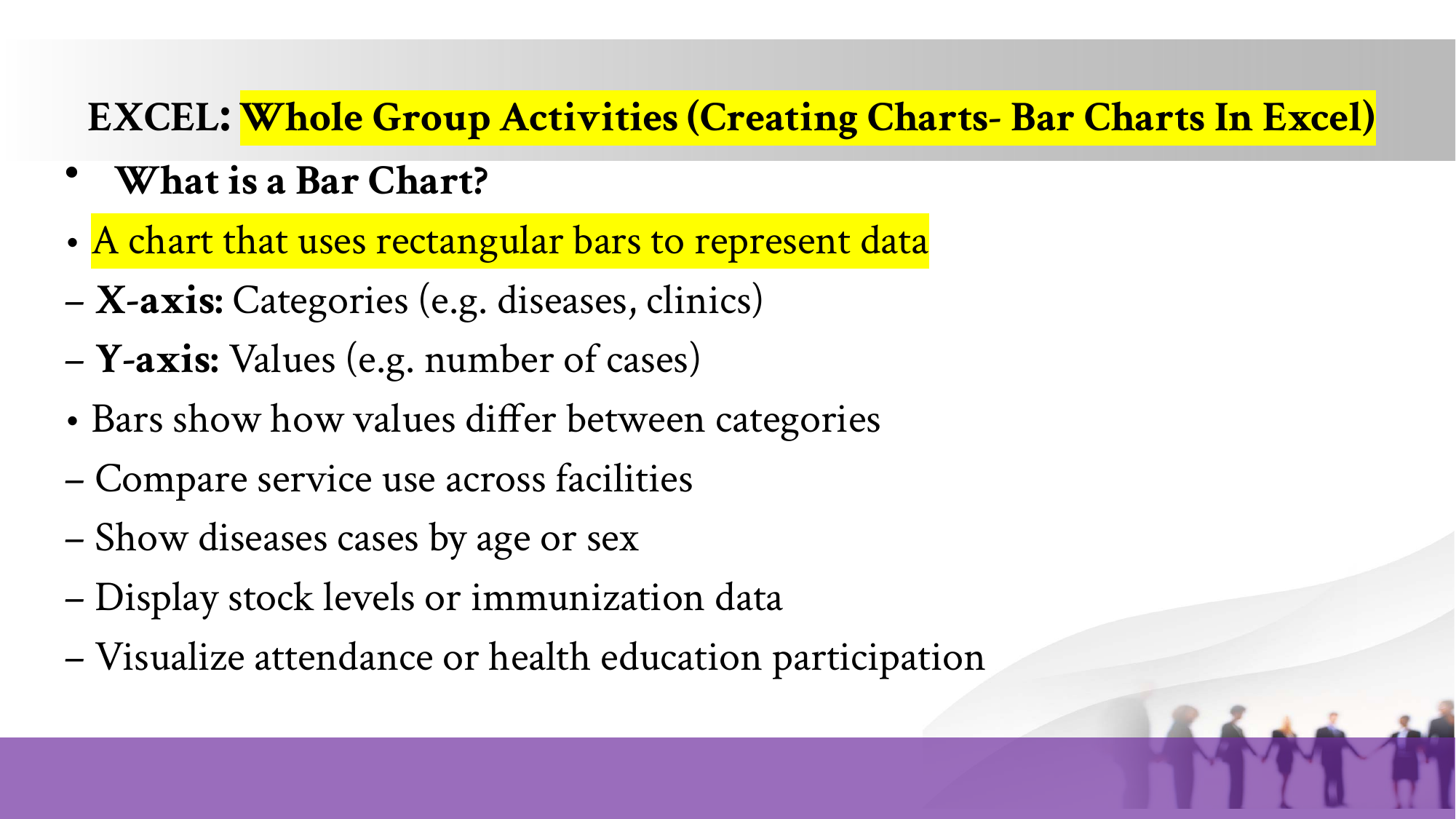

# EXCEL: Whole Group Activities (Creating Charts- Bar Charts In Excel)
 What is a Bar Chart?
• A chart that uses rectangular bars to represent data
– X-axis: Categories (e.g. diseases, clinics)
– Y-axis: Values (e.g. number of cases)
• Bars show how values differ between categories
– Compare service use across facilities
– Show diseases cases by age or sex
– Display stock levels or immunization data
– Visualize attendance or health education participation

136